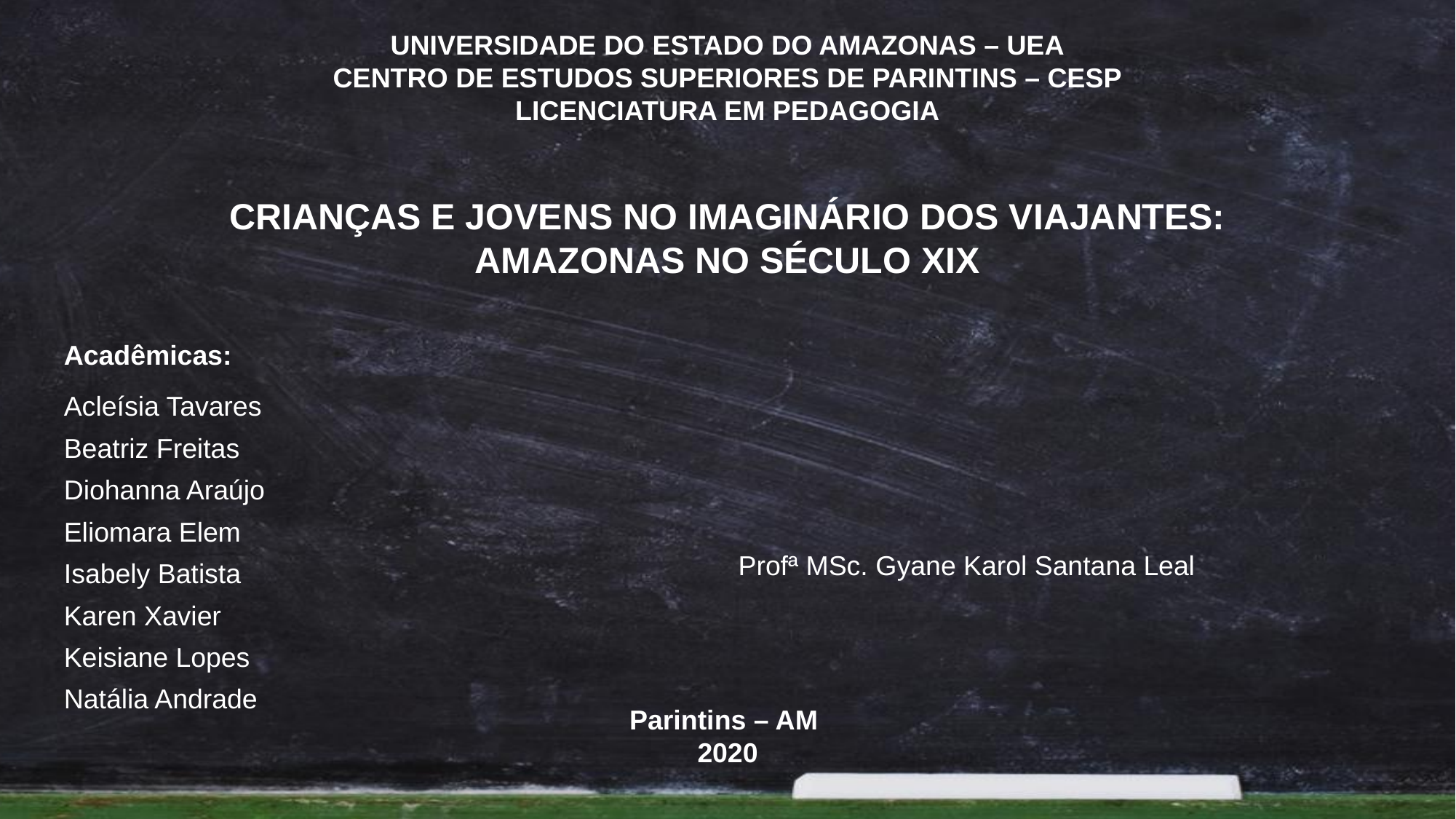

# UNIVERSIDADE DO ESTADO DO AMAZONAS – UEA CENTRO DE ESTUDOS SUPERIORES DE PARINTINS – CESP LICENCIATURA EM PEDAGOGIA
CRIANÇAS E JOVENS NO IMAGINÁRIO DOS VIAJANTES: AMAZONAS NO SÉCULO XIX
Acadêmicas:

Acleísia Tavares

Beatriz Freitas

Diohanna Araújo

Eliomara Elem

Isabely Batista

Karen Xavier

Keisiane Lopes

Natália Andrade
Profª MSc. Gyane Karol Santana Leal
Parintins – AM
2020